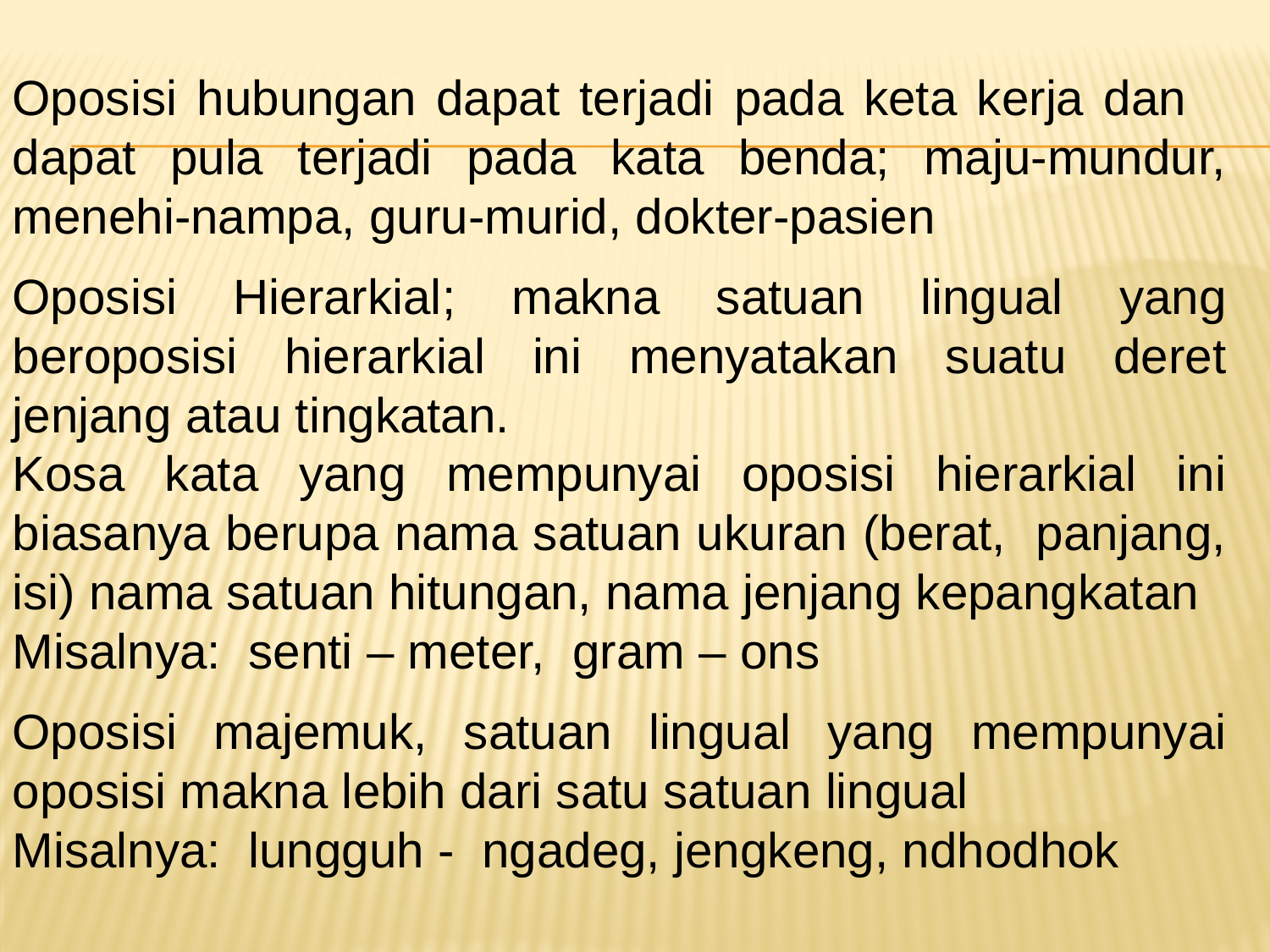

Oposisi hubungan dapat terjadi pada keta kerja dan   dapat pula terjadi pada kata benda; maju-mundur, menehi-nampa, guru-murid, dokter-pasien
Oposisi Hierarkial; makna satuan lingual yang beroposisi hierarkial ini menyatakan suatu deret jenjang atau tingkatan.
Kosa kata yang mempunyai oposisi hierarkial ini biasanya berupa nama satuan ukuran (berat,  panjang, isi) nama satuan hitungan, nama jenjang kepangkatan
Misalnya:  senti – meter,  gram – ons
Oposisi majemuk, satuan lingual yang mempunyai oposisi makna lebih dari satu satuan lingual
Misalnya:  lungguh -  ngadeg, jengkeng, ndhodhok